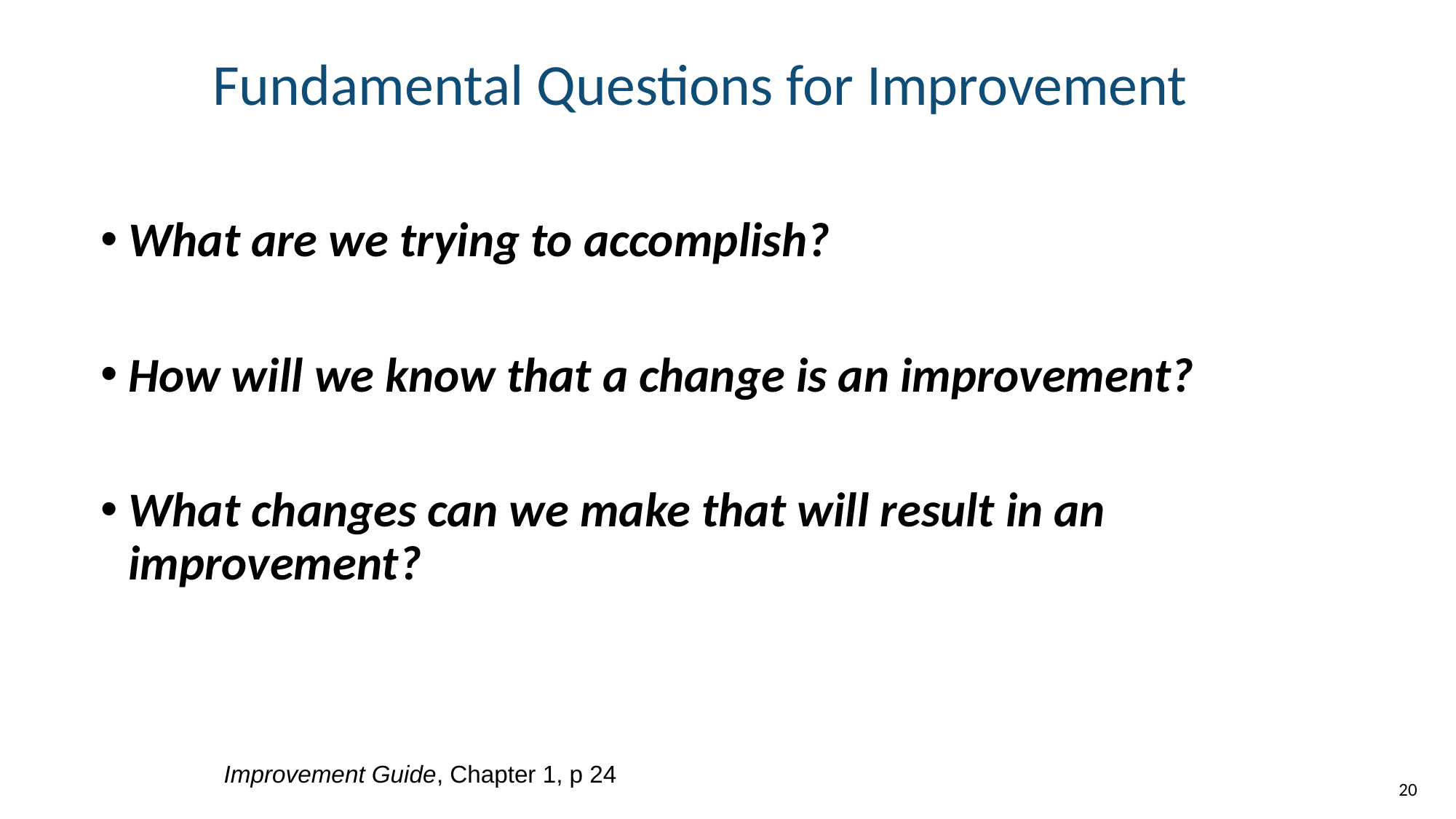

# Fundamental Questions for Improvement
What are we trying to accomplish?

How will we know that a change is an improvement?

What changes can we make that will result in an improvement?

Improvement Guide, Chapter 1, p 24